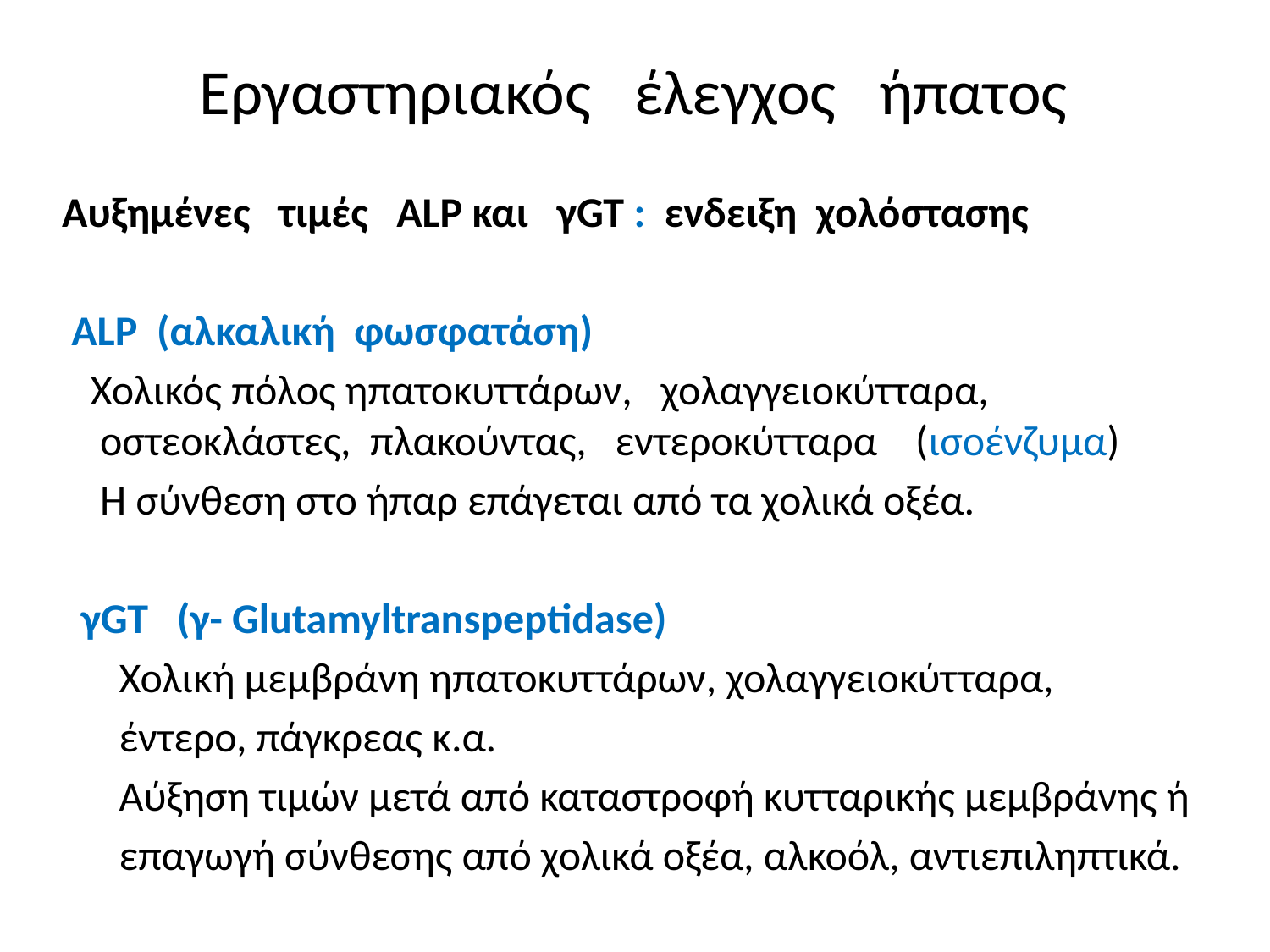

# Εργαστηριακός   έλεγχος   ήπατος
 Αυξημένες   τιμές   ALP και   γGT :  ενδειξη  χολόστασης

  ALP  (αλκαλική  φωσφατάση)
    Χολικός πόλος ηπατοκυττάρων,   χολαγγειοκύτταρα,   οστεοκλάστες,  πλακούντας,   εντεροκύτταρα    (ισοένζυμα)
     Η σύνθεση στο ήπαρ επάγεται από τα χολικά οξέα.

   γGT   (γ- Glutamyltranspeptidase)
       Χολική μεμβράνη ηπατοκυττάρων, χολαγγειοκύτταρα,
       έντερο, πάγκρεας κ.α.
       Αύξηση τιμών μετά από καταστροφή κυτταρικής μεμβράνης ή
       επαγωγή σύνθεσης από χολικά οξέα, αλκοόλ, αντιεπιληπτικά.